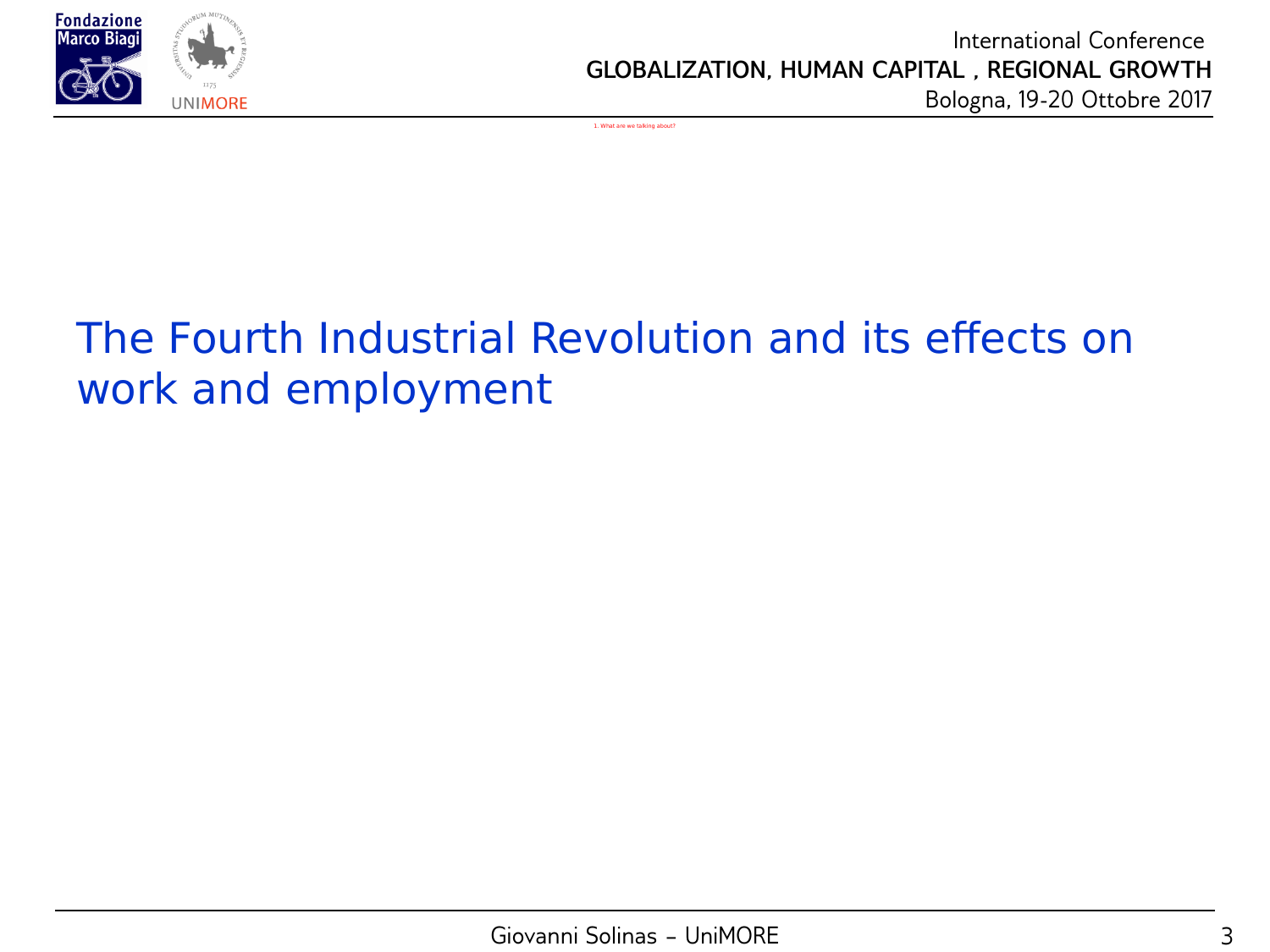

# 1. What are we talking about?

The Fourth Industrial Revolution and its effects on work and employment